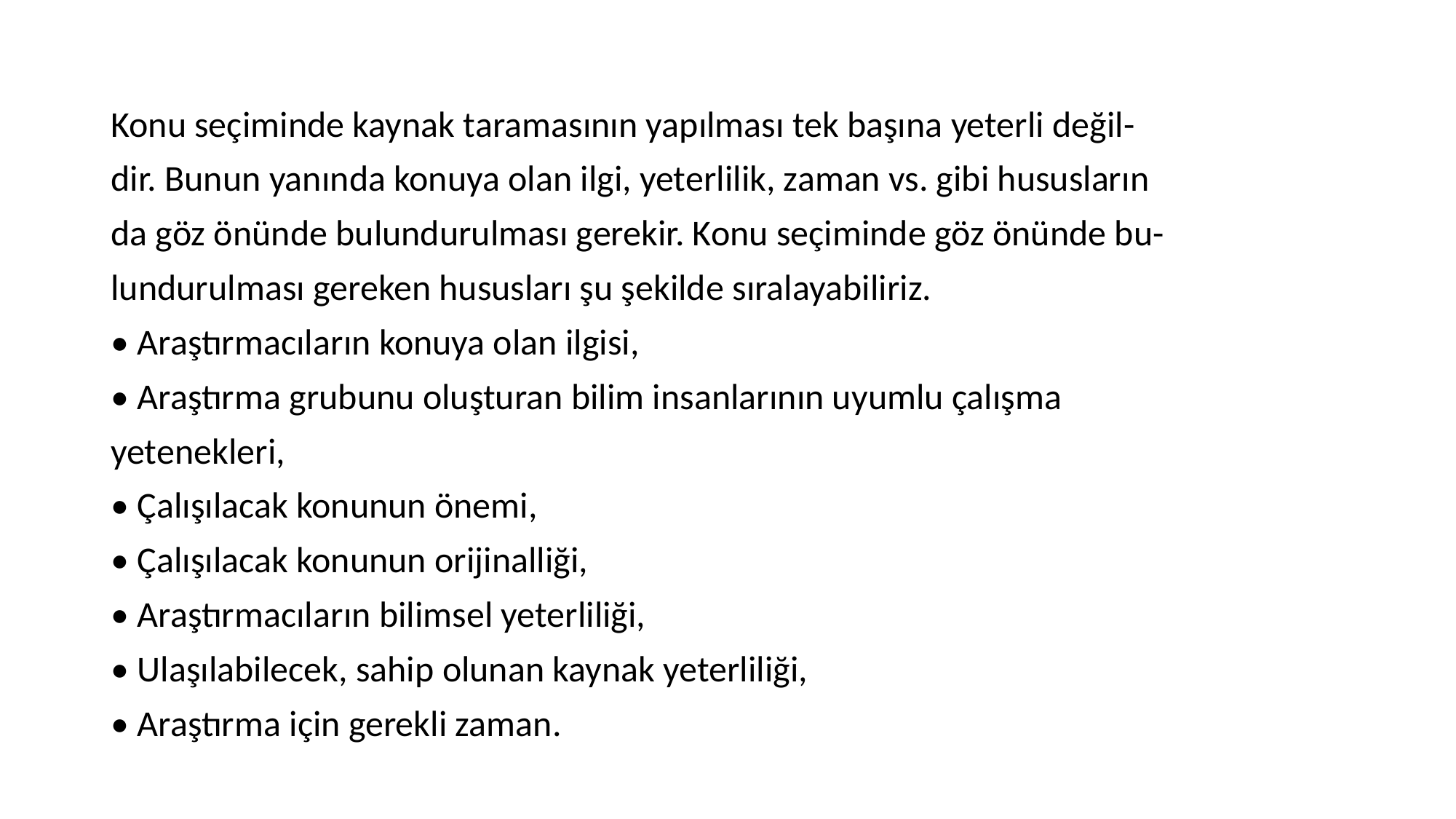

Konu seçiminde kaynak taramasının yapılması tek başına yeterli değil-
dir. Bunun yanında konuya olan ilgi, yeterlilik, zaman vs. gibi hususların
da göz önünde bulundurulması gerekir. Konu seçiminde göz önünde bu-
lundurulması gereken hususları şu şekilde sıralayabiliriz.
• Araştırmacıların konuya olan ilgisi,
• Araştırma grubunu oluşturan bilim insanlarının uyumlu çalışma
yetenekleri,
• Çalışılacak konunun önemi,
• Çalışılacak konunun orijinalliği,
• Araştırmacıların bilimsel yeterliliği,
• Ulaşılabilecek, sahip olunan kaynak yeterliliği,
• Araştırma için gerekli zaman.
#